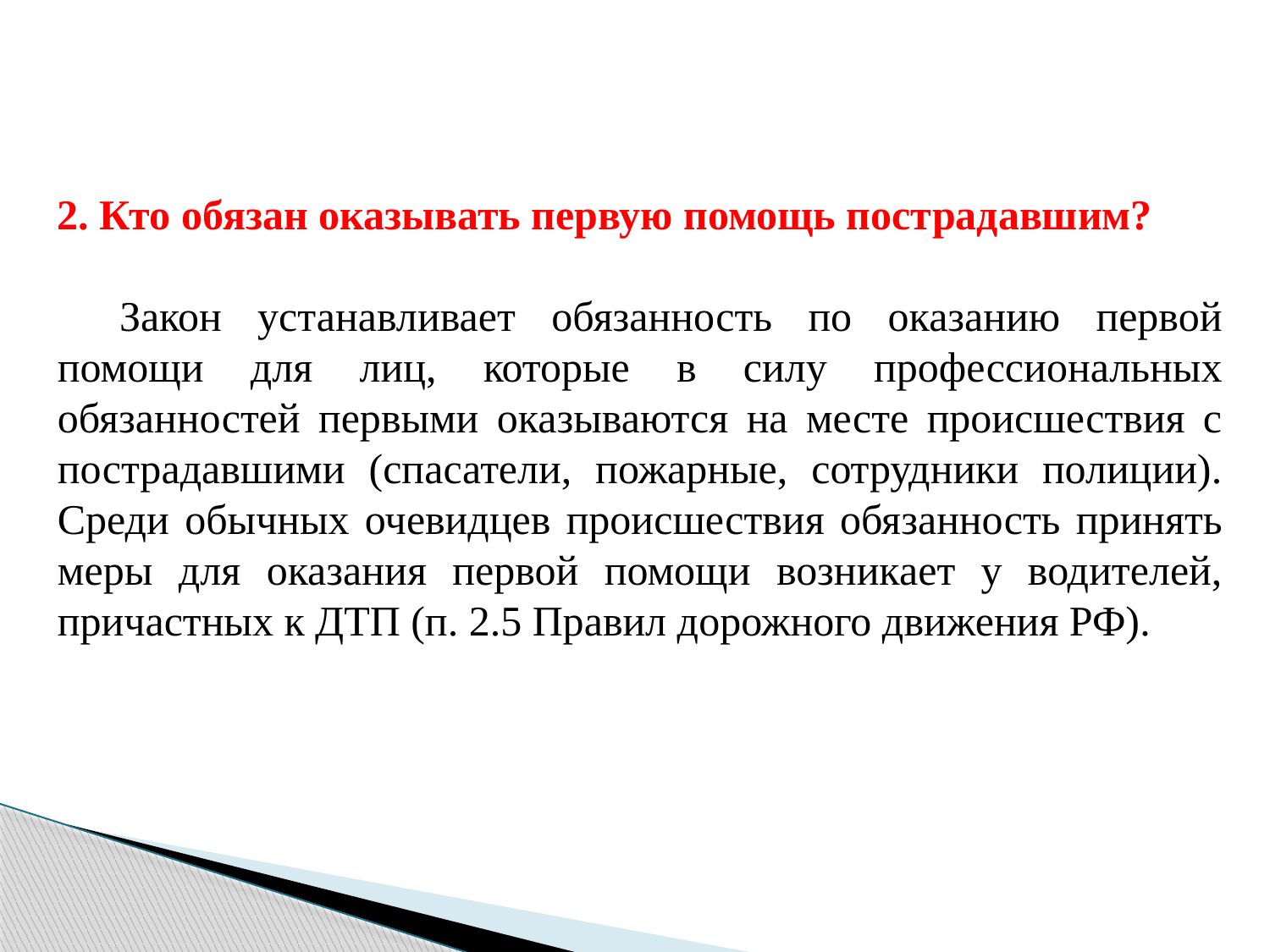

2. Кто обязан оказывать первую помощь пострадавшим?

Закон устанавливает обязанность по оказанию первой помощи для лиц, которые в силу профессиональных обязанностей первыми оказываются на месте происшествия с пострадавшими (спасатели, пожарные, сотрудники полиции). Среди обычных очевидцев происшествия обязанность принять меры для оказания первой помощи возникает у водителей, причастных к ДТП (п. 2.5 Правил дорожного движения РФ).